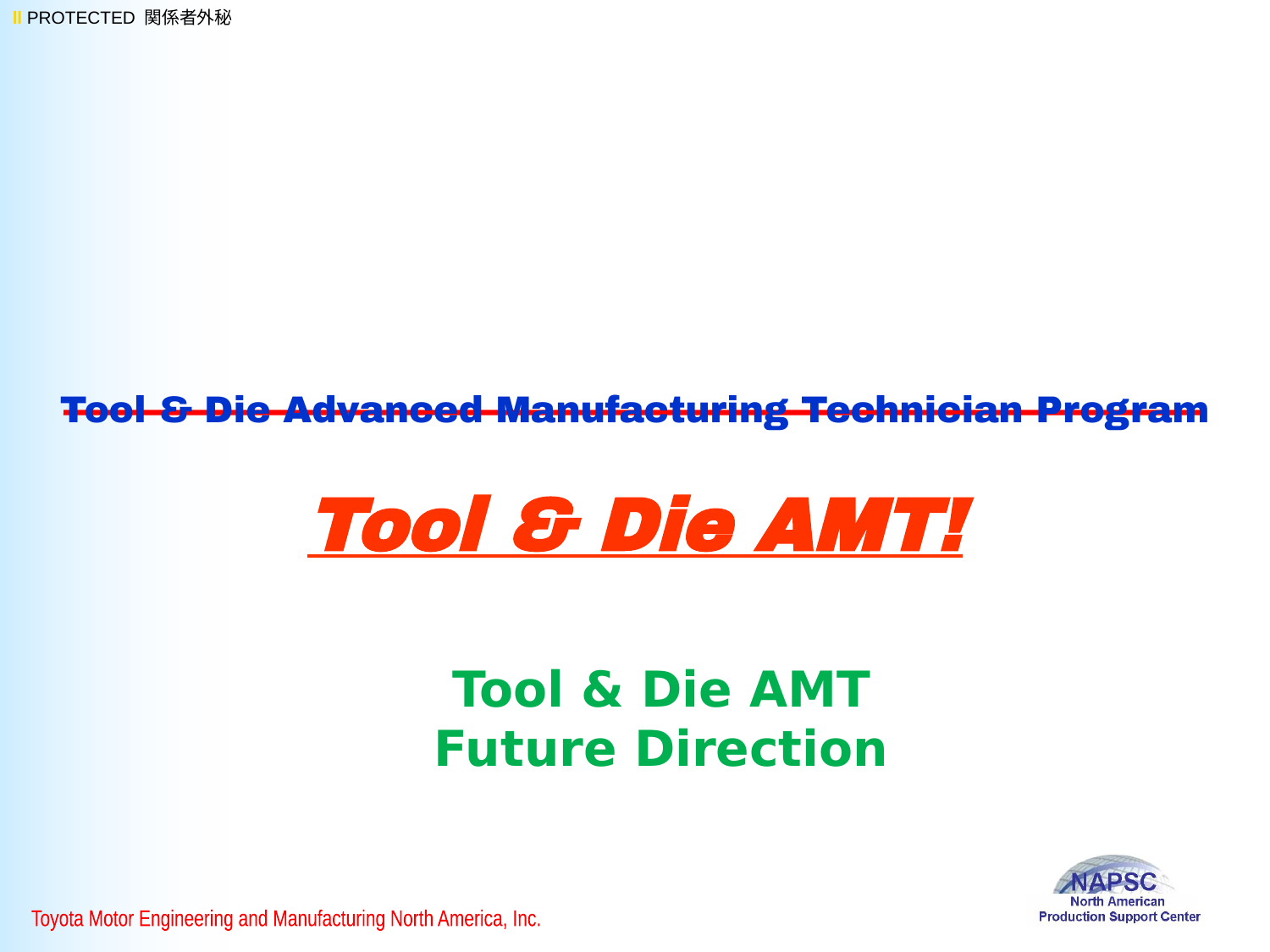

# Tool & Die Advanced Manufacturing Technician Program Tool & Die AMT!
Tool & Die AMT
Future Direction